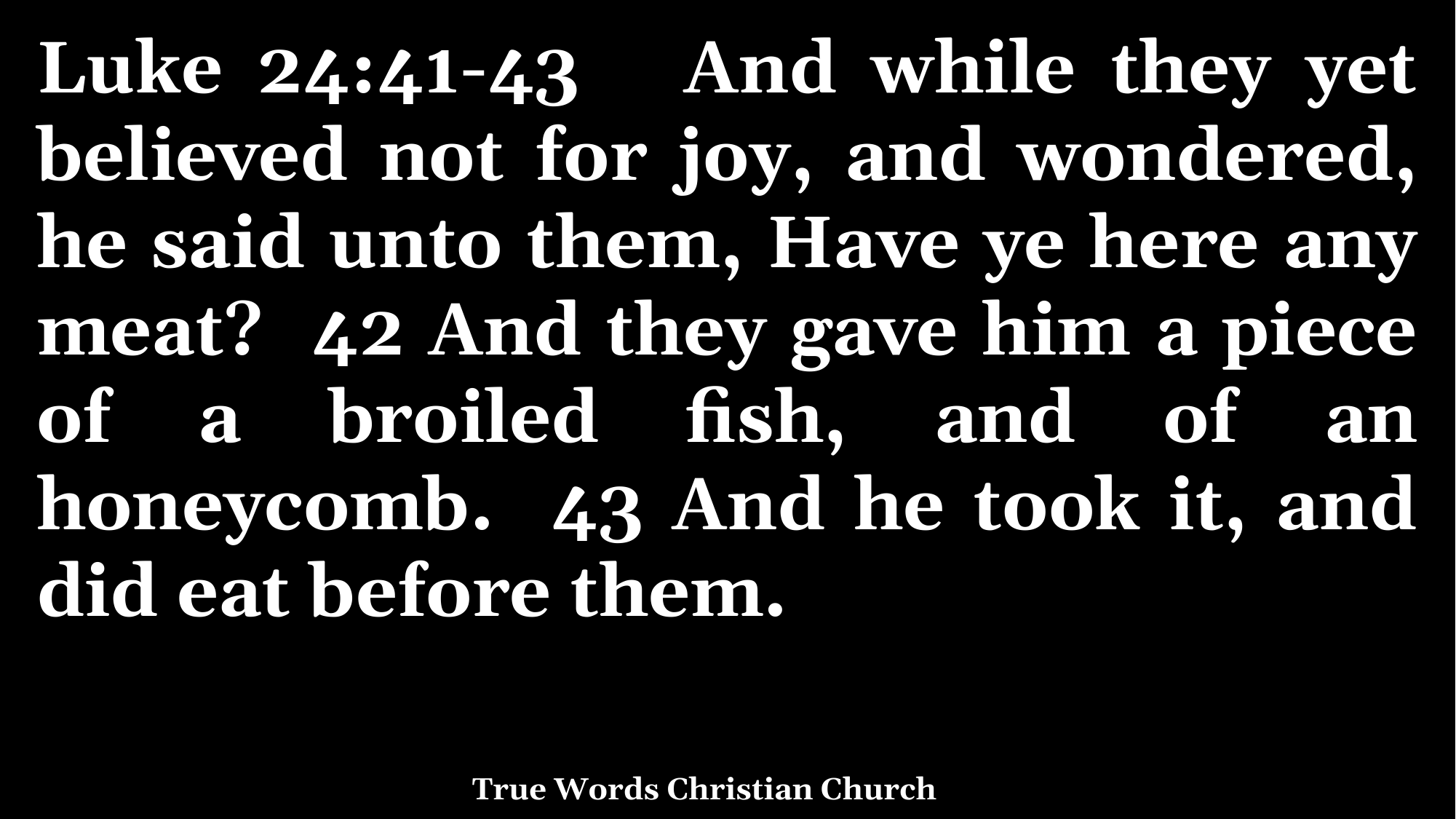

Luke 24:41-43   And while they yet believed not for joy, and wondered, he said unto them, Have ye here any meat?  42 And they gave him a piece of a broiled fish, and of an honeycomb.  43 And he took it, and did eat before them.
True Words Christian Church